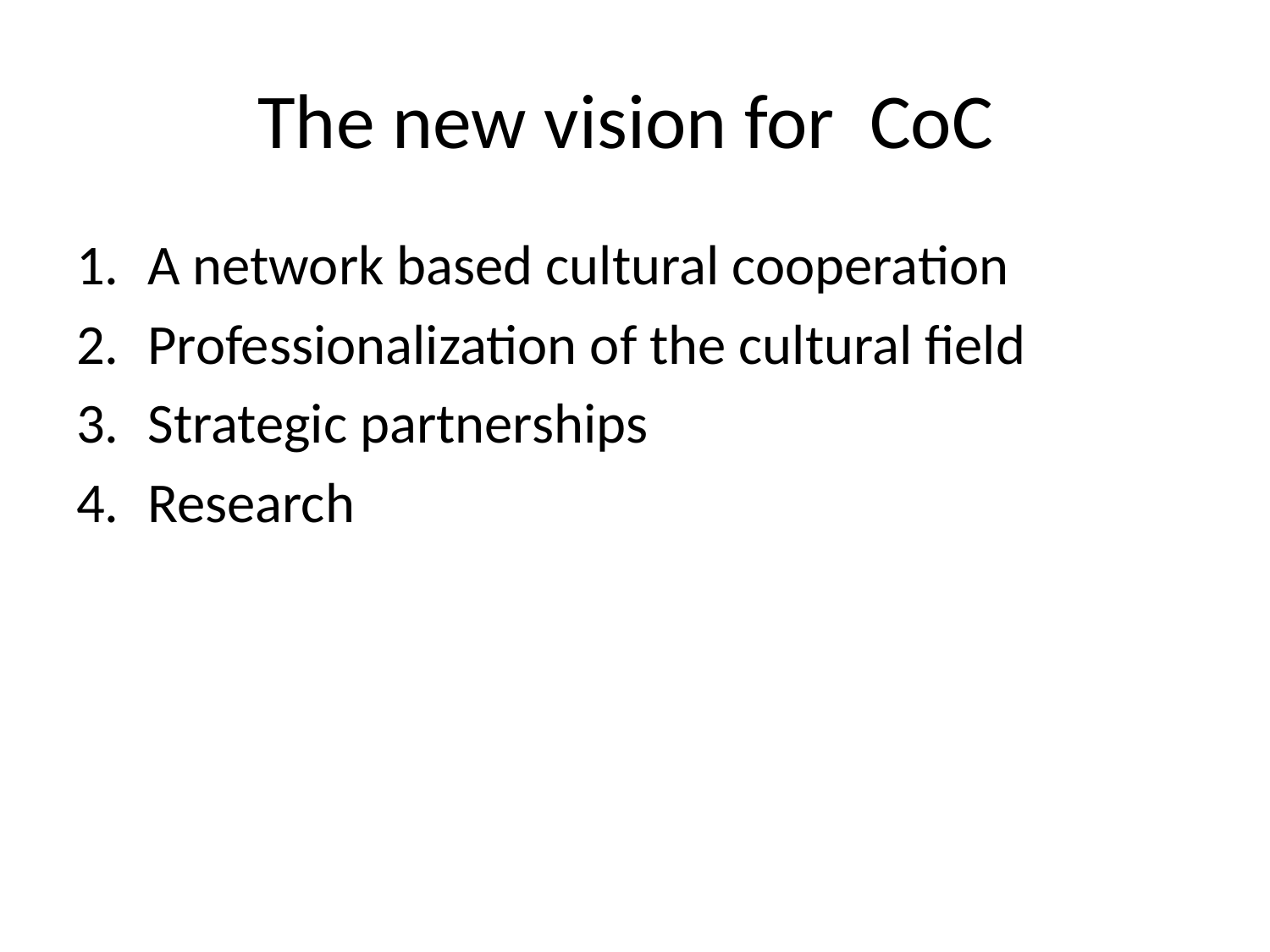

# The new vision for  CoC
A network based cultural cooperation
Professionalization of the cultural field
Strategic partnerships
Research